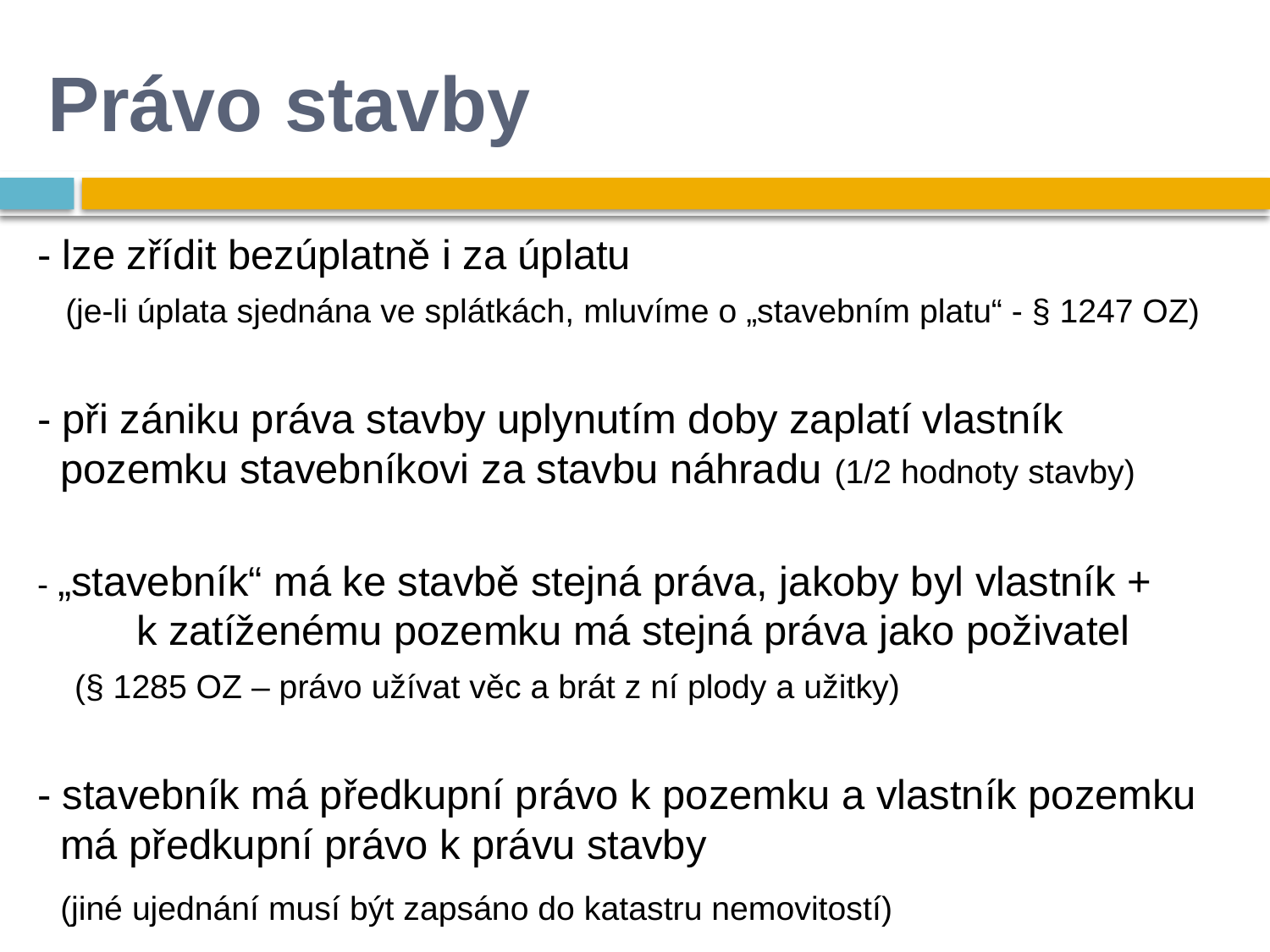

# Právo stavby
- lze zřídit bezúplatně i za úplatu
   (je-li úplata sjednána ve splátkách, mluvíme o „stavebním platu“ - § 1247 OZ)

- při zániku práva stavby uplynutím doby zaplatí vlastník pozemku stavebníkovi za stavbu náhradu (1/2 hodnoty stavby)

- „stavebník“ má ke stavbě stejná práva, jakoby byl vlastník +          k zatíženému pozemku má stejná práva jako poživatel
    (§ 1285 OZ – právo užívat věc a brát z ní plody a užitky)

- stavebník má předkupní právo k pozemku a vlastník pozemku má předkupní právo k právu stavby
  (jiné ujednání musí být zapsáno do katastru nemovitostí)